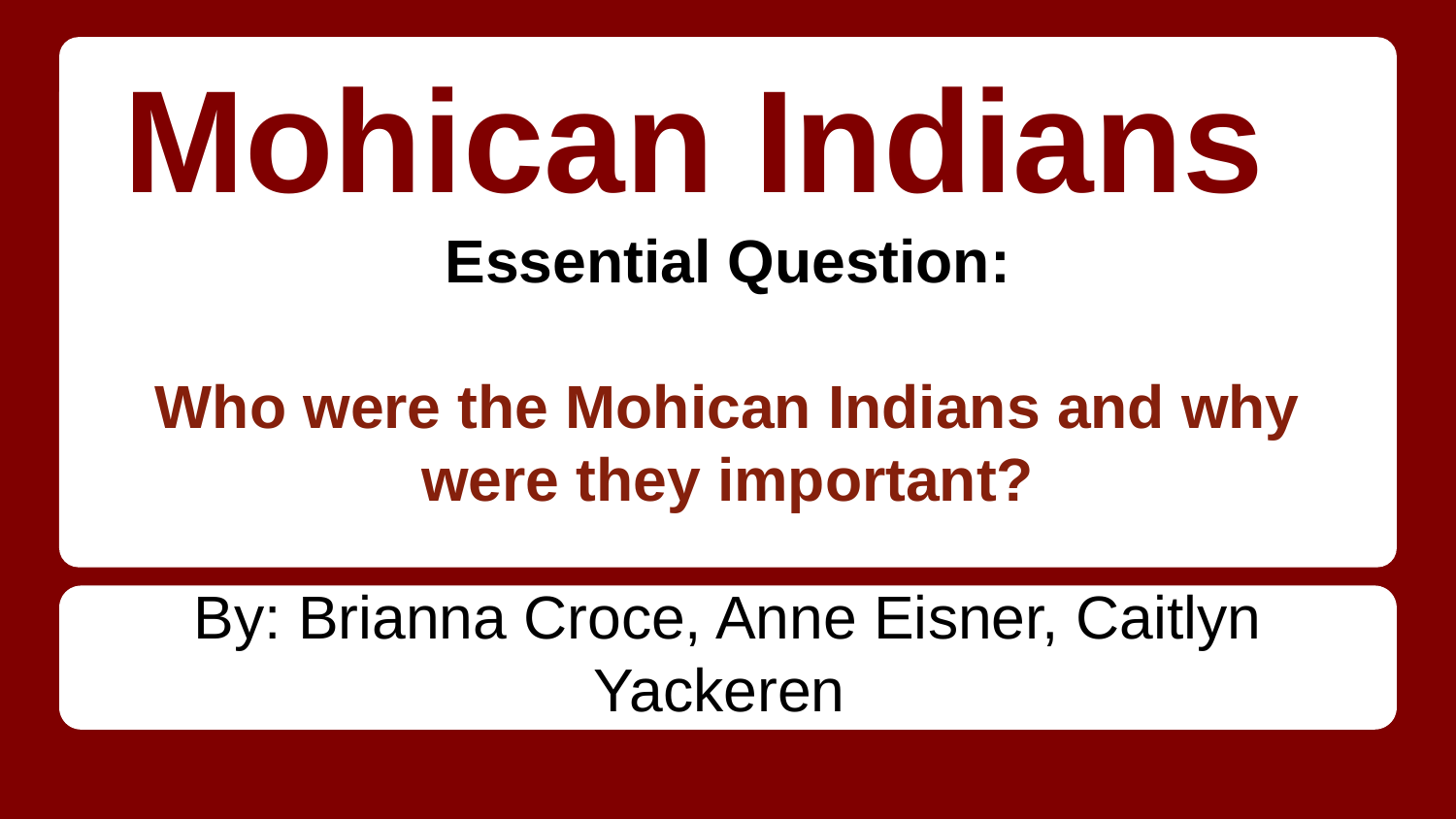

# Mohican Indians
Essential Question:
Who were the Mohican Indians and why were they important?
By: Brianna Croce, Anne Eisner, Caitlyn Yackeren